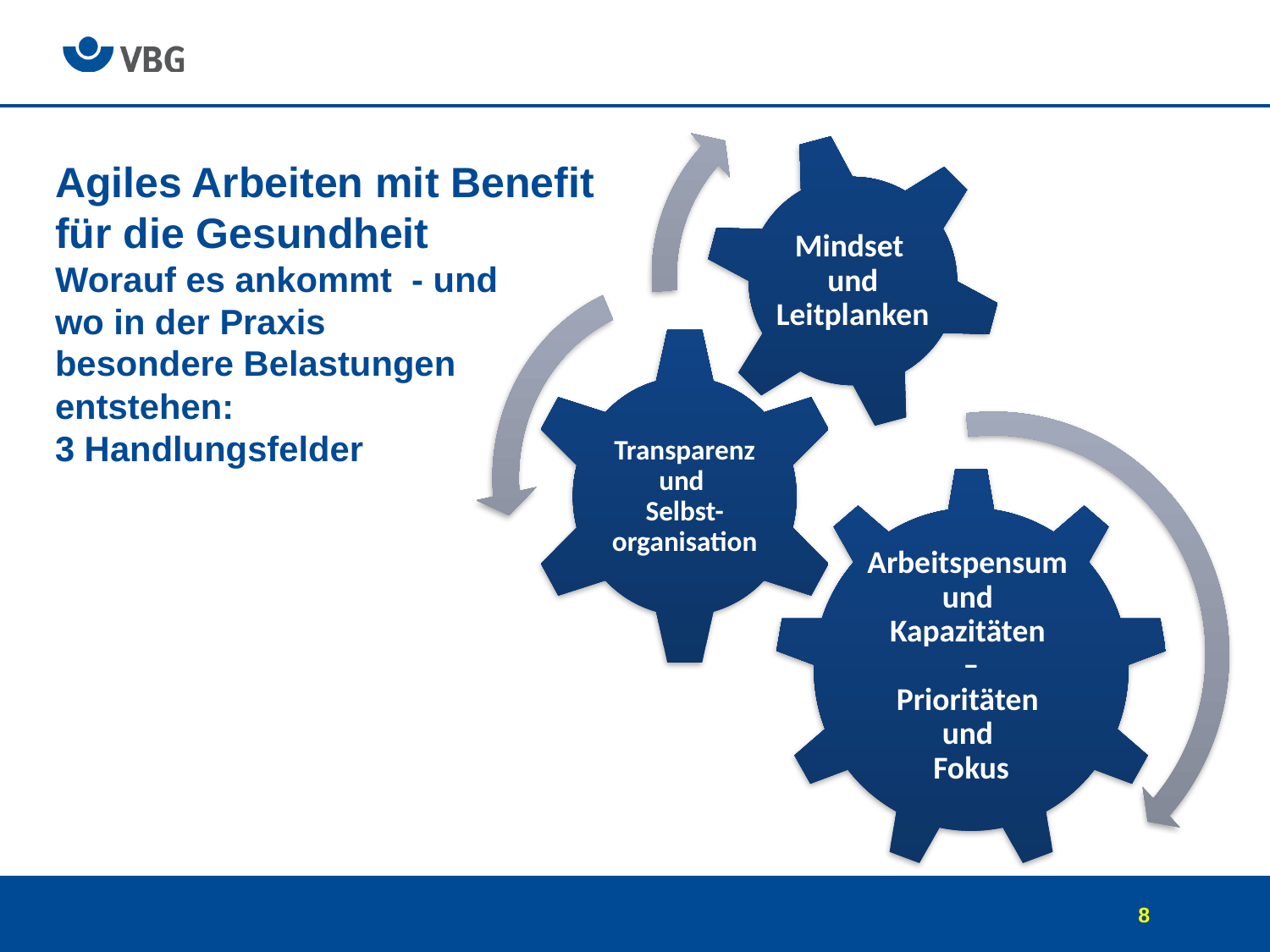

Mindset
und Leitplanken
# Agiles Arbeiten mit Benefit für die Gesundheit Worauf es ankommt  - und wo in der Praxis besondere Belastungen entstehen: 3 Handlungsfelder

Transparenz und
Selbst-organisation

Arbeitspensum
und
Kapazitäten
–
Prioritäten
und
Fokus
8